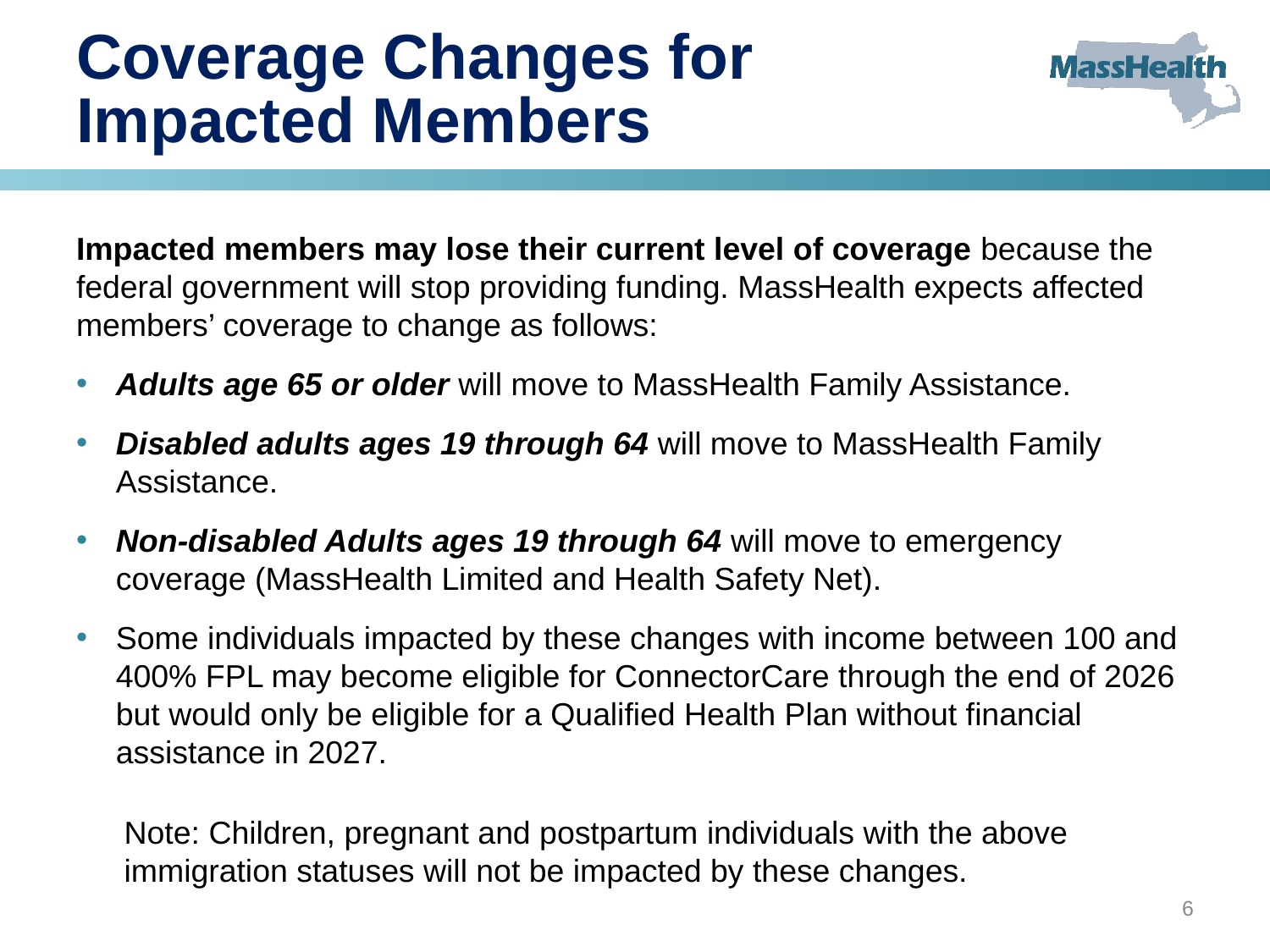

# Coverage Changes for Impacted Members
Impacted members may lose their current level of coverage because the federal government will stop providing funding. MassHealth expects affected members’ coverage to change as follows:
Adults age 65 or older will move to MassHealth Family Assistance.
Disabled adults ages 19 through 64 will move to MassHealth Family Assistance.
Non-disabled Adults ages 19 through 64 will move to emergency coverage (MassHealth Limited and Health Safety Net).
Some individuals impacted by these changes with income between 100 and 400% FPL may become eligible for ConnectorCare through the end of 2026 but would only be eligible for a Qualified Health Plan without financial assistance in 2027.
Note: Children, pregnant and postpartum individuals with the above immigration statuses will not be impacted by these changes.

6